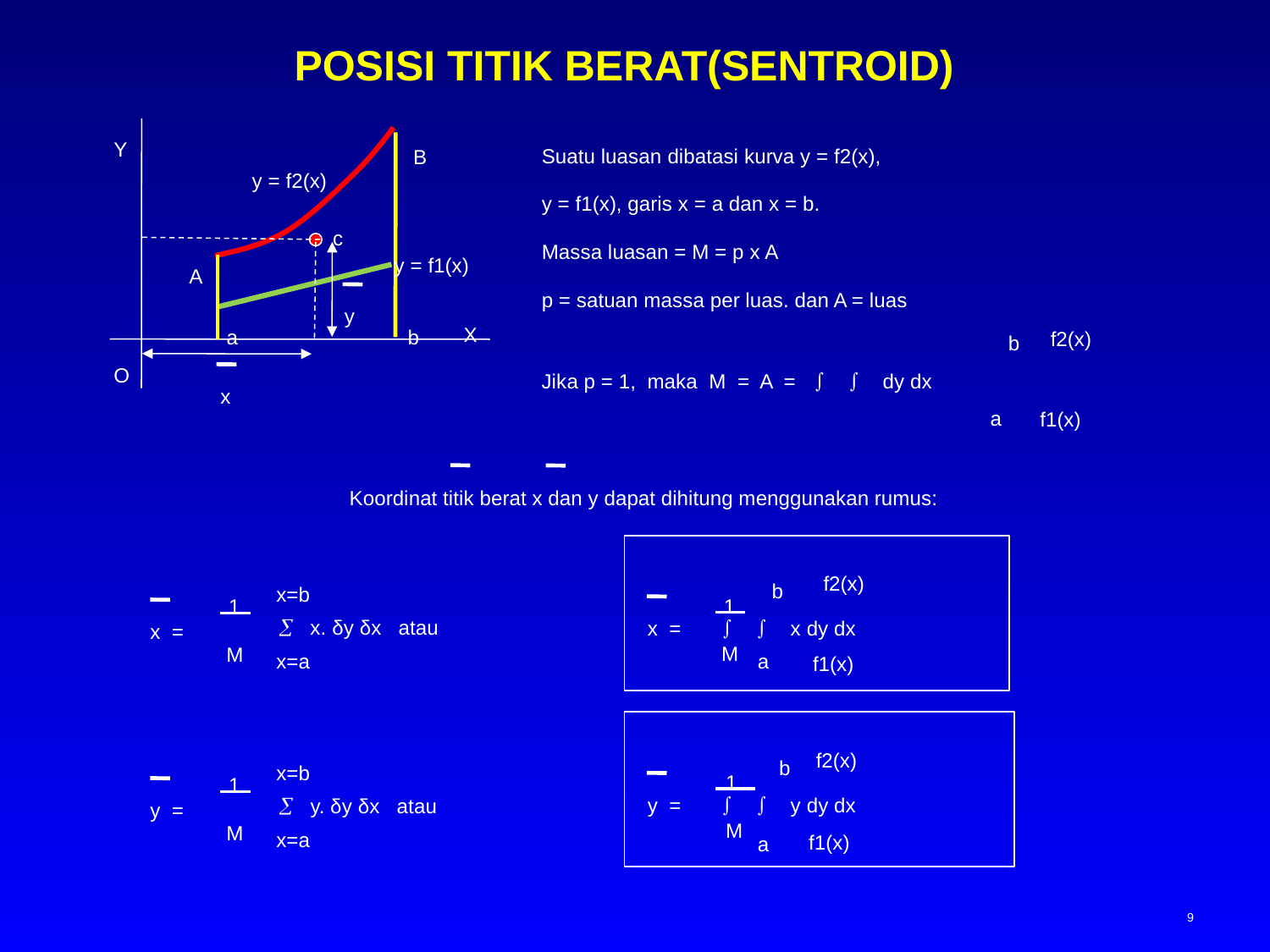

# POSISI TITIK BERAT(SENTROID)
Y
B

y = f2(x)
c
A

y
X
a
b
O
x
y = f1(x)
Suatu luasan dibatasi kurva y = f2(x),
y = f1(x), garis x = a dan x = b.
Massa luasan = M = p x A
p = satuan massa per luas. dan A = luas
f2(x)
b
Jika p = 1,  maka  M  =  A  =   ∫    ∫    dy dx
a
f1(x)
Koordinat titik berat x dan y dapat dihitung menggunakan rumus:

f2(x)
b
1
M
x  =       ∫    ∫    x dy dx
a
f1(x)
x=b
∑   x. δy δx   atau
x=a
1
M
x  =

f2(x)
b
1
M
y  =       ∫    ∫    y dy dx
f1(x)
a
x=b
∑   y. δy δx   atau
x=a
1
M
y  =
9